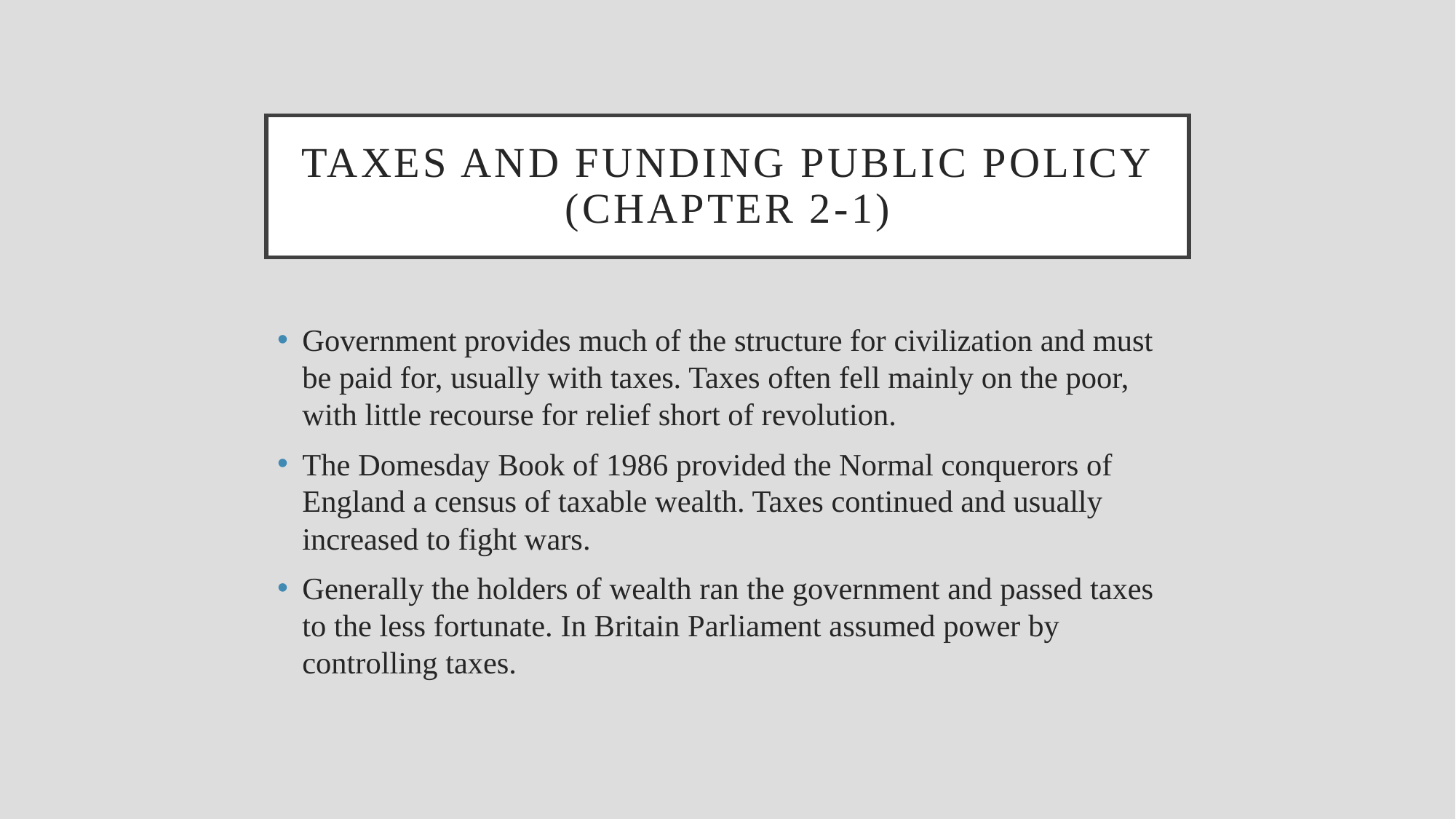

# Taxes and Funding Public Policy (chapter 2-1)
Government provides much of the structure for civilization and must be paid for, usually with taxes. Taxes often fell mainly on the poor, with little recourse for relief short of revolution.
The Domesday Book of 1986 provided the Normal conquerors of England a census of taxable wealth. Taxes continued and usually increased to fight wars.
Generally the holders of wealth ran the government and passed taxes to the less fortunate. In Britain Parliament assumed power by controlling taxes.